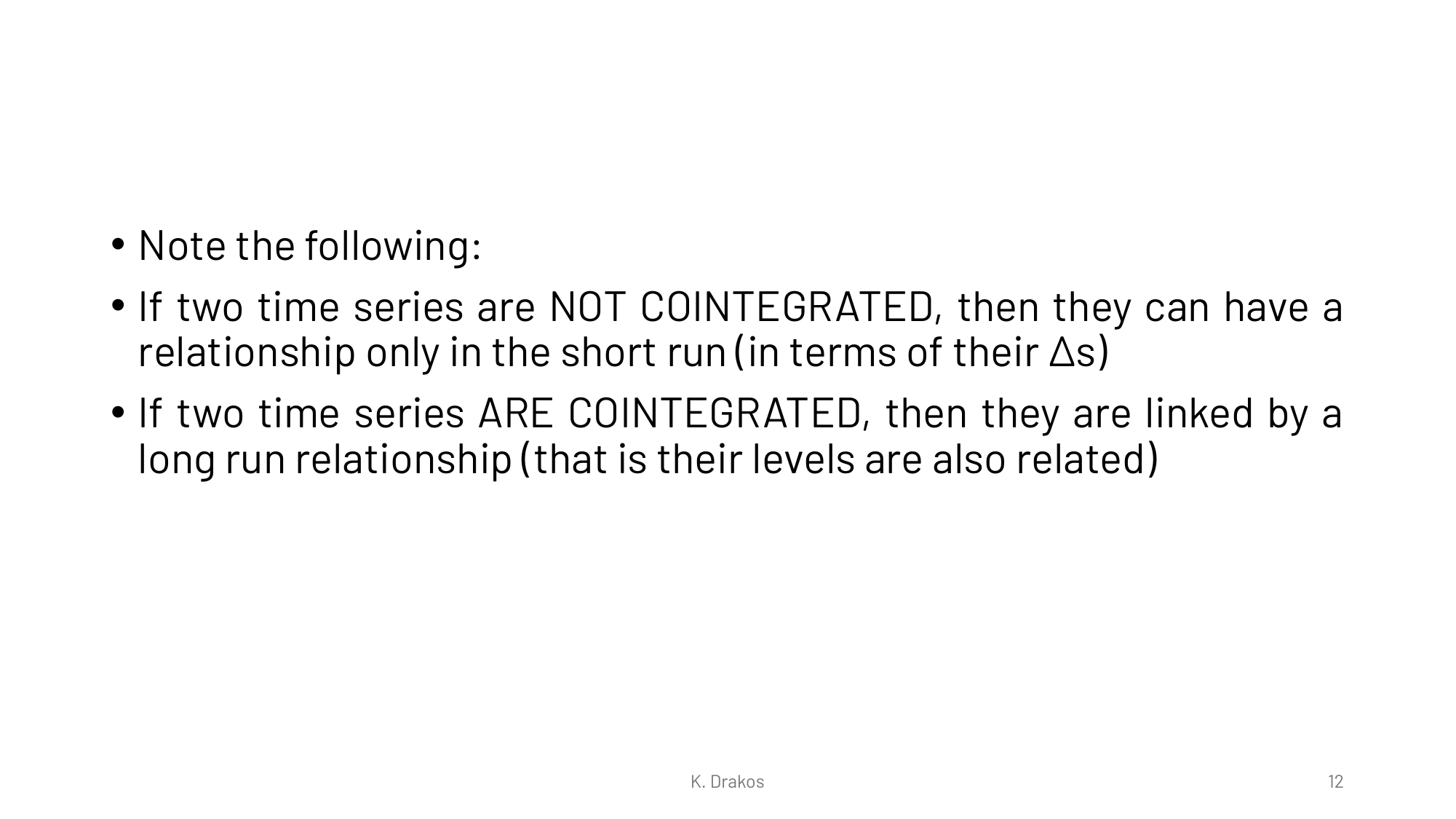

#
Note the following:
If two time series are NOT COINTEGRATED, then they can have a relationship only in the short run (in terms of their Δs)
If two time series ARE COINTEGRATED, then they are linked by a long run relationship (that is their levels are also related)
K. Drakos
12